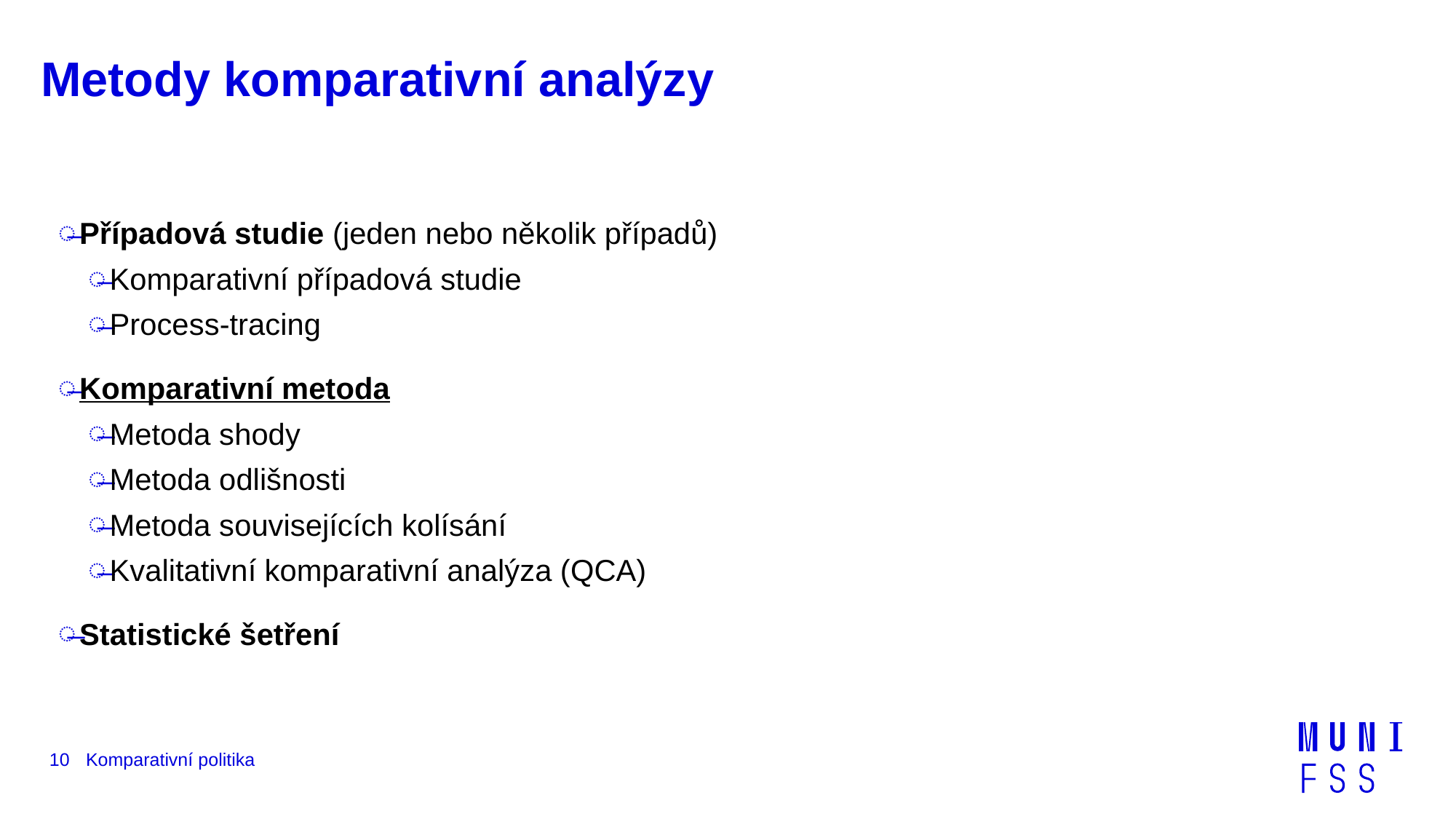

# Metody komparativní analýzy
Případová studie (jeden nebo několik případů)
Komparativní případová studie
Process-tracing
Komparativní metoda
Metoda shody
Metoda odlišnosti
Metoda souvisejících kolísání
Kvalitativní komparativní analýza (QCA)
Statistické šetření

10
Komparativní politika